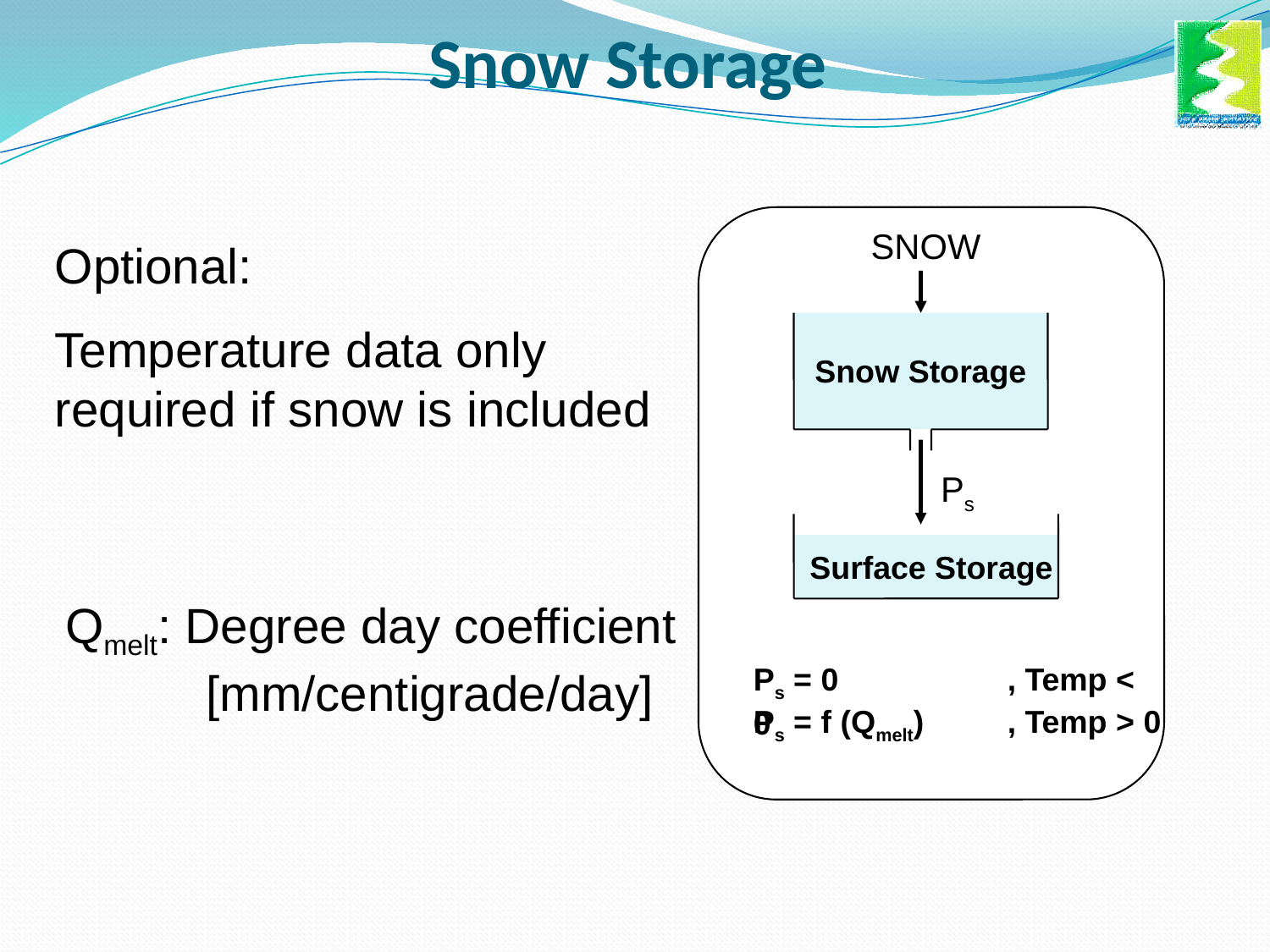

# Snow Storage

SNOW
Optional:
Temperature data only  required if snow is included

Snow Storage

Ps

Surface Storage
Qmelt: Degree day coefficient
	 [mm/centigrade/day]

Ps = 0		, Temp < 0
Ps = f (Qmelt) 	, Temp > 0